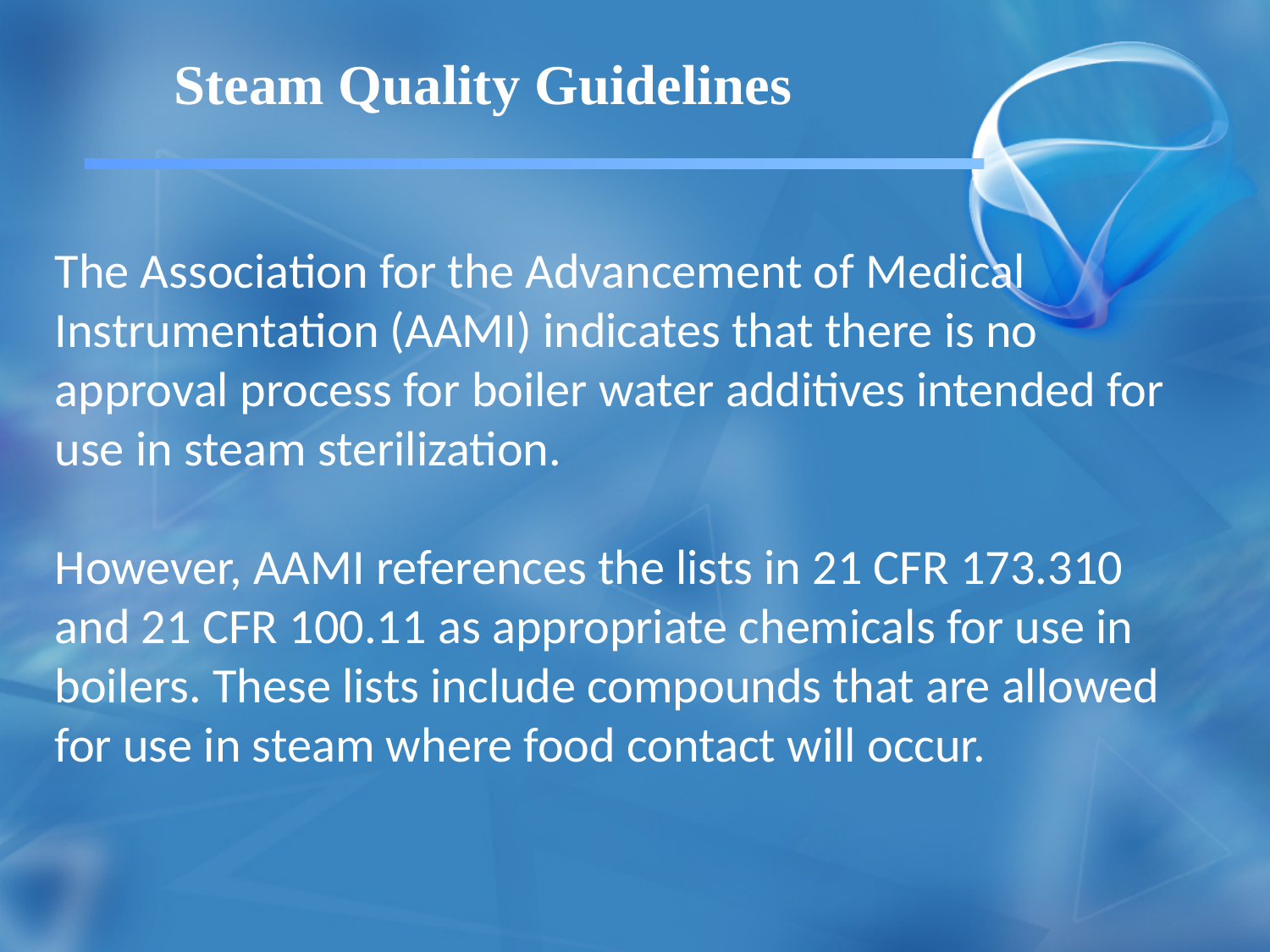

Steam Quality Guidelines
The Association for the Advancement of Medical Instrumentation (AAMI) indicates that there is no approval process for boiler water additives intended for use in steam sterilization.

However, AAMI references the lists in 21 CFR 173.310 and 21 CFR 100.11 as appropriate chemicals for use in boilers. These lists include compounds that are allowed for use in steam where food contact will occur.